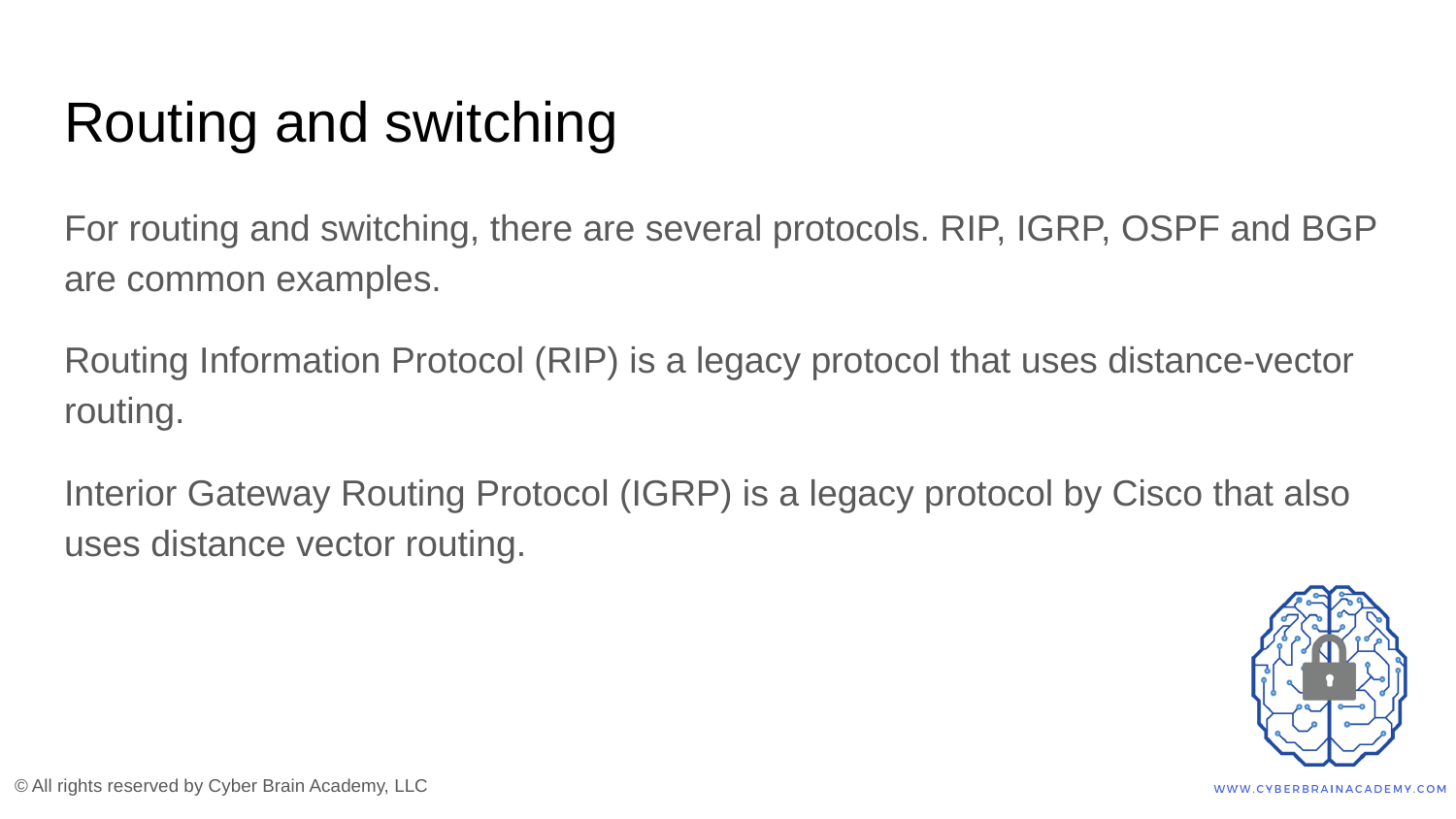

# Routing and switching

For routing and switching, there are several protocols. RIP, IGRP, OSPF and BGP are common examples.
Routing Information Protocol (RIP) is a legacy protocol that uses distance-vector routing.
Interior Gateway Routing Protocol (IGRP) is a legacy protocol by Cisco that also uses distance vector routing.